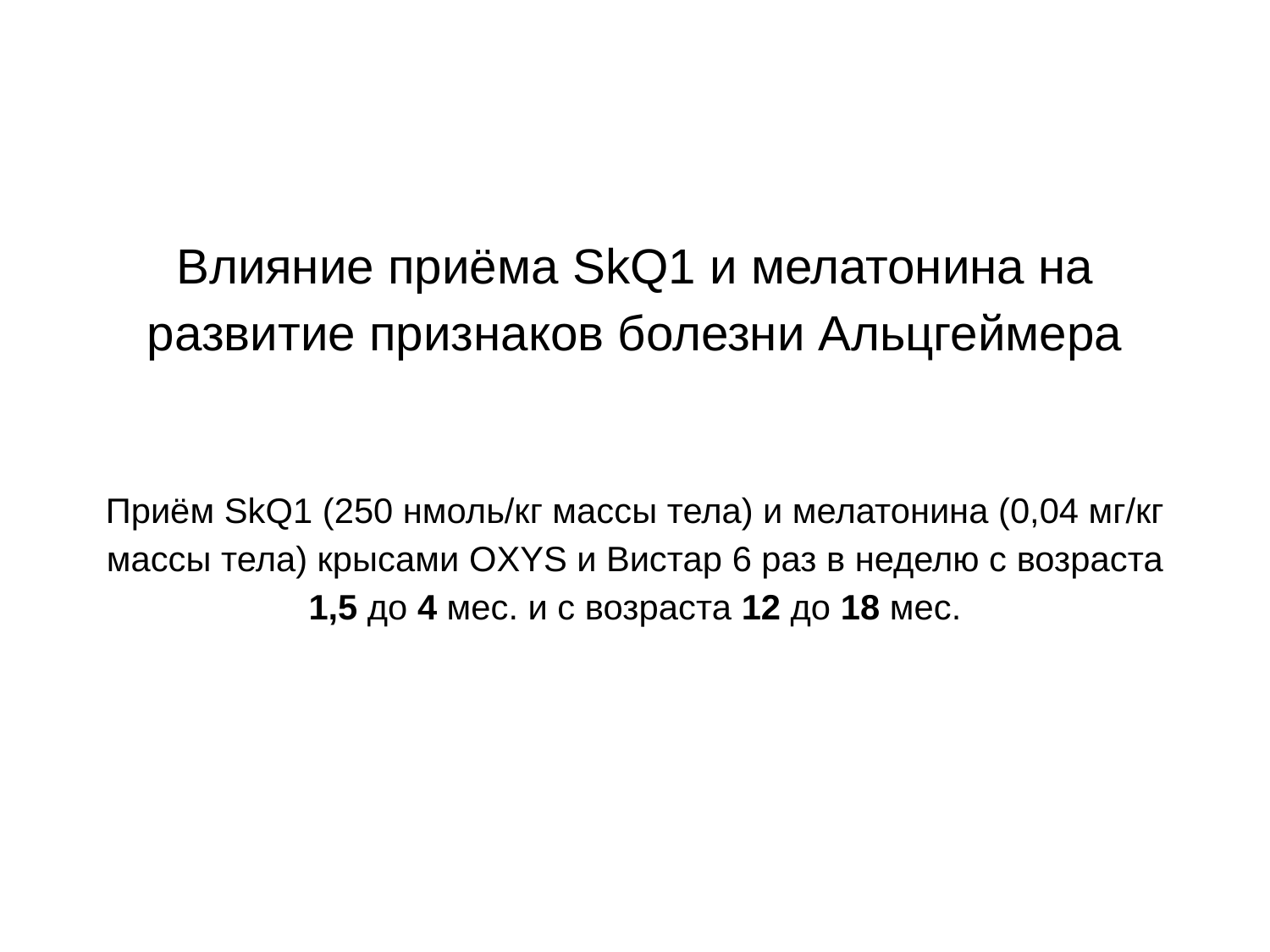

Влияние приёма SkQ1 и мелатонина на развитие признаков болезни Альцгеймера
Приём SkQ1 (250 нмоль/кг массы тела) и мелатонина (0,04 мг/кг массы тела) крысами OXYS и Вистар 6 раз в неделю с возраста 1,5 до 4 мес. и с возраста 12 до 18 мес.